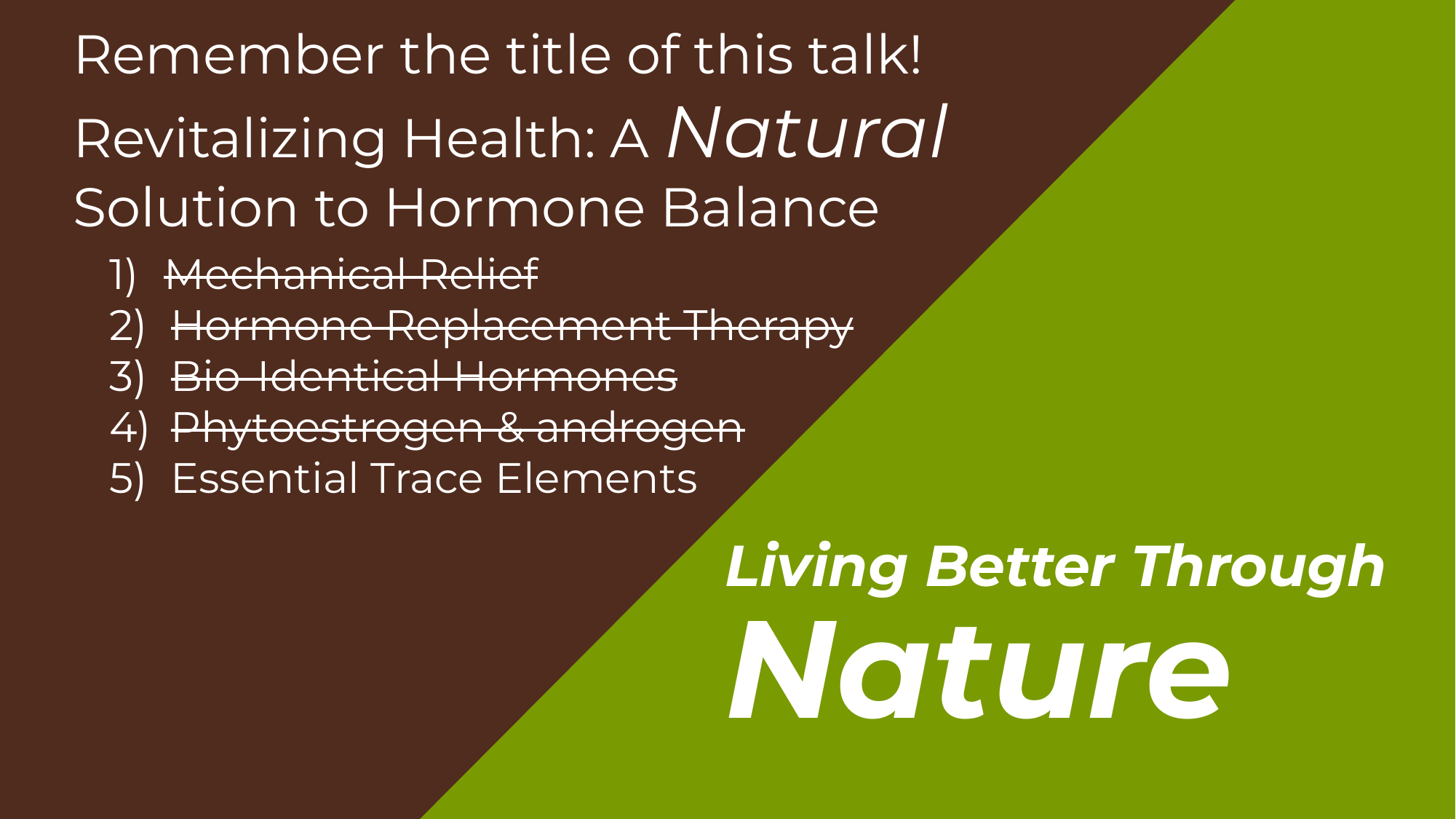

Remember the title of this talk!
Revitalizing Health: A Natural
Solution to Hormone Balance
Mechanical Relief
Hormone Replacement Therapy
Bio-Identical Hormones
Phytoestrogen & androgen
Essential Trace Elements
# Living Better Through Nature